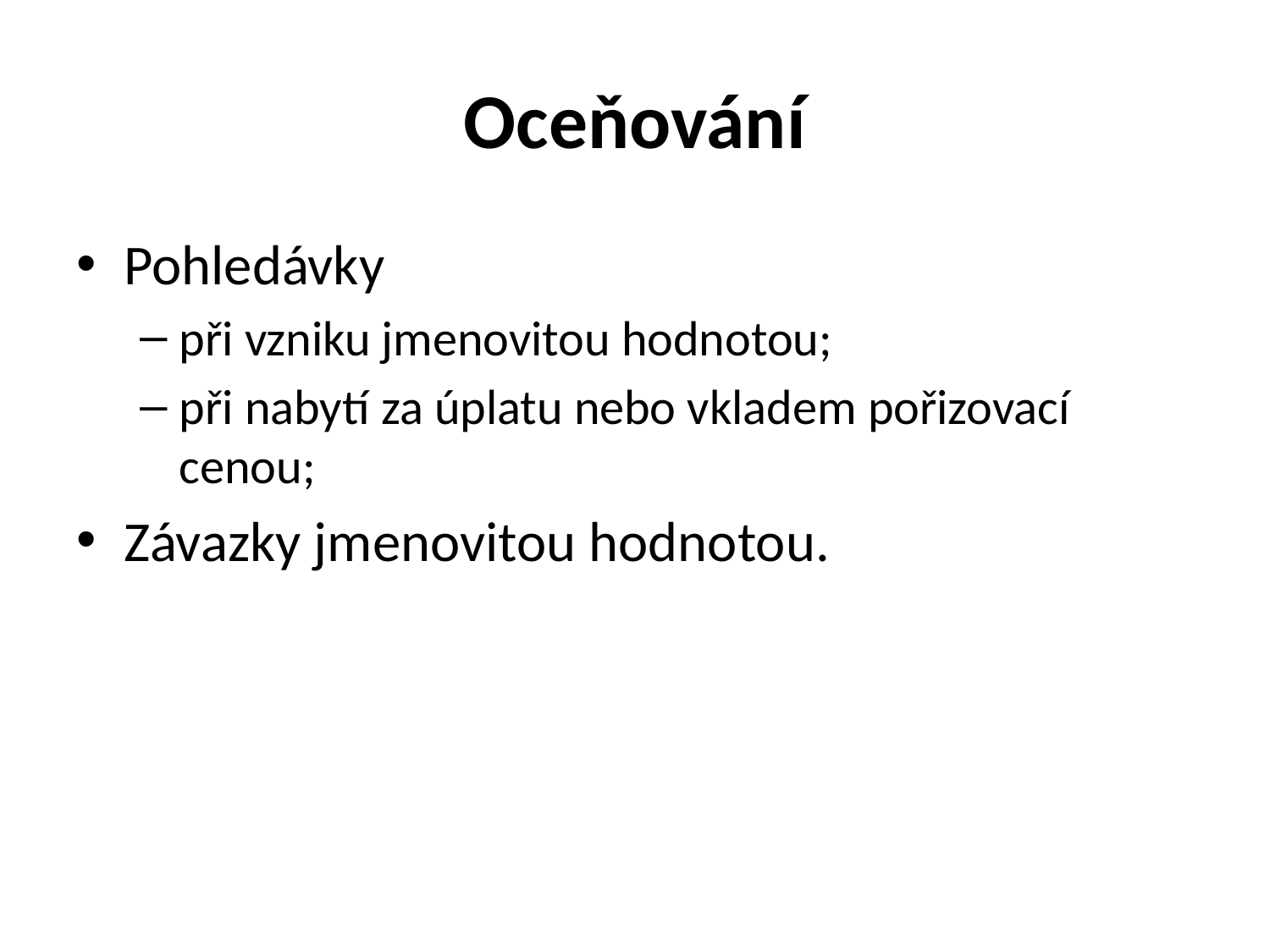

# Oceňování
Pohledávky
při vzniku jmenovitou hodnotou;
při nabytí za úplatu nebo vkladem pořizovací cenou;
Závazky jmenovitou hodnotou.